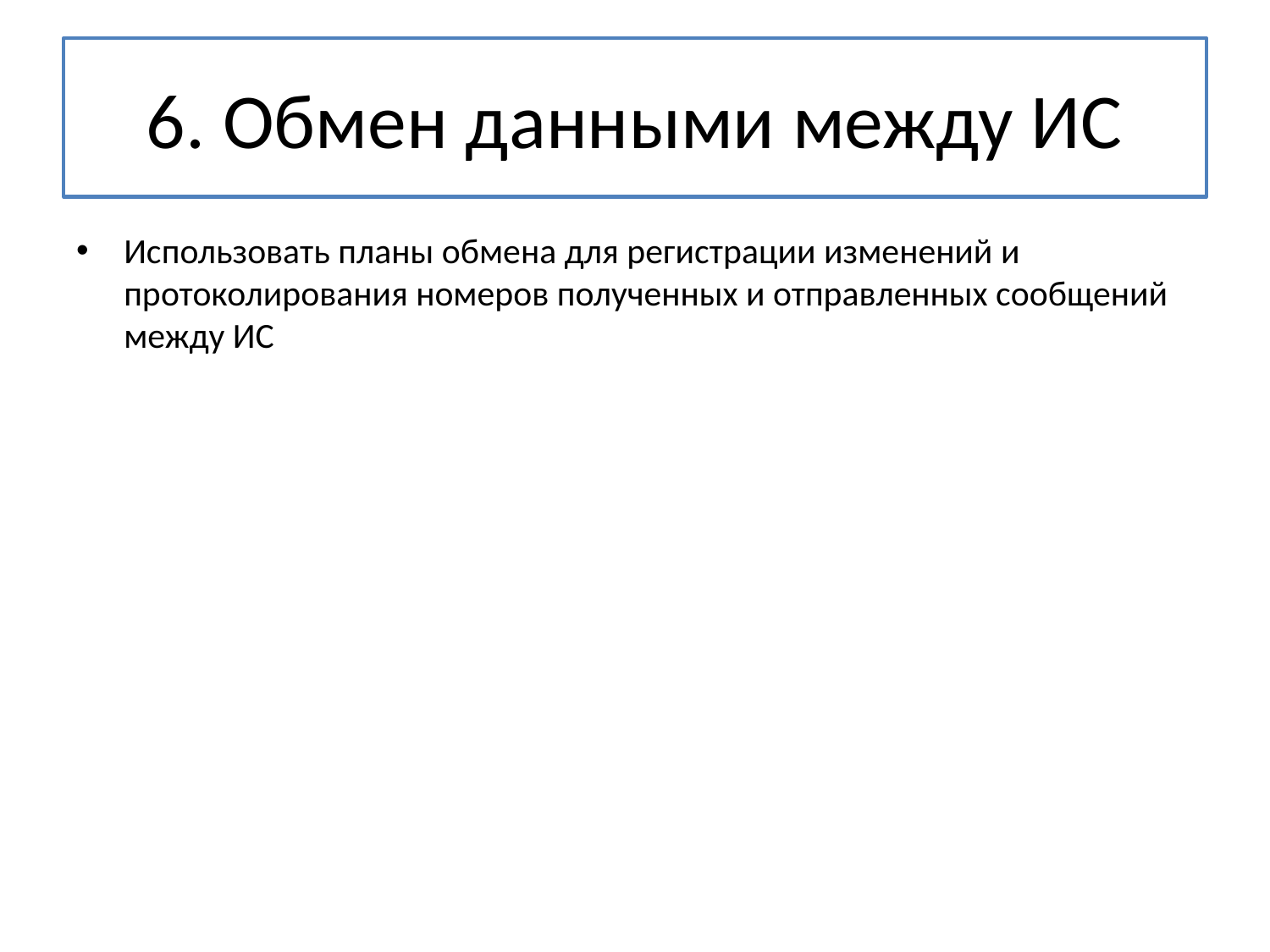

# 6. Обмен данными между ИС
Использовать планы обмена для регистрации изменений и протоколирования номеров полученных и отправленных сообщений между ИС